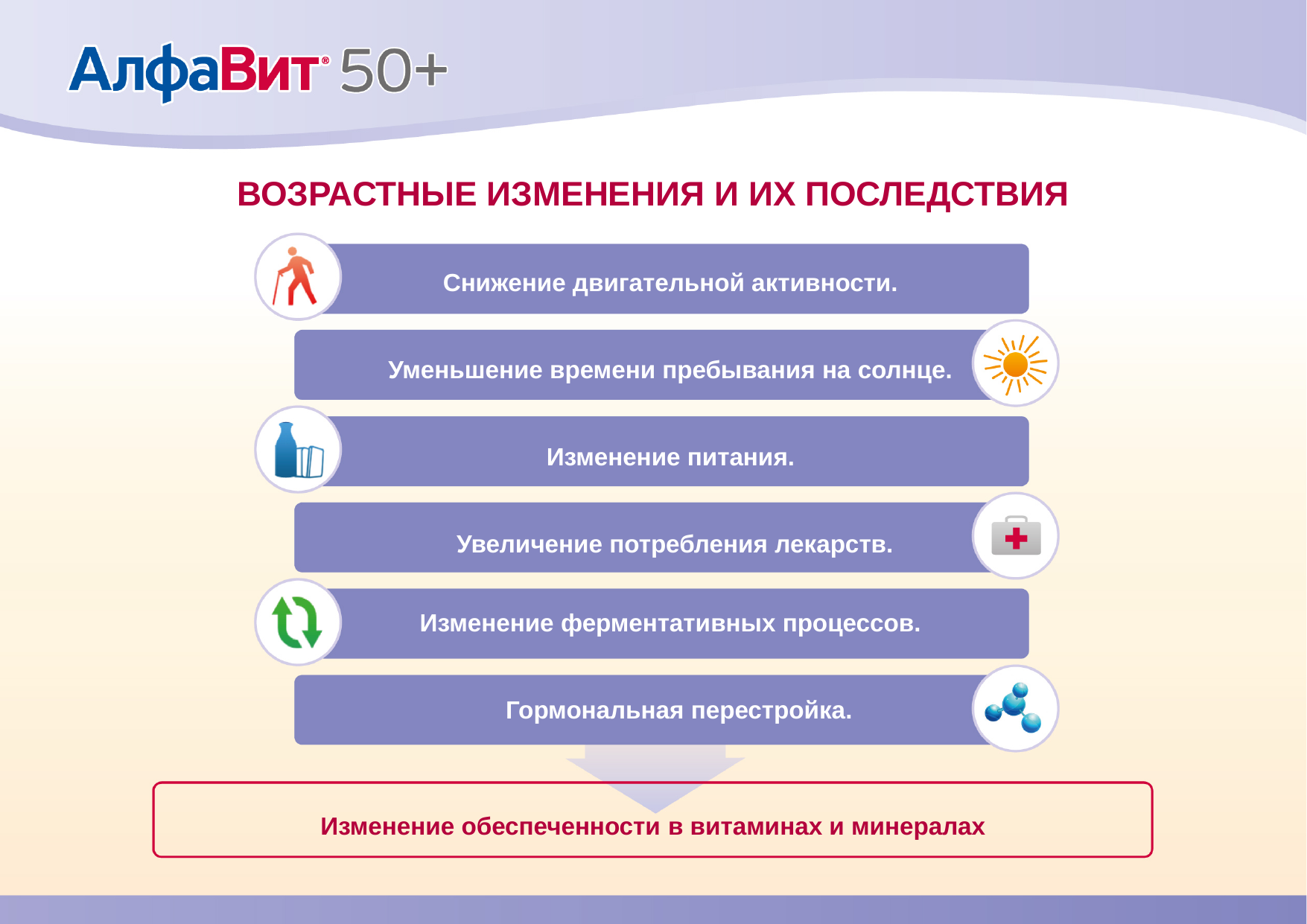

ВОЗРАСТНЫЕ ИЗМЕНЕНИЯ И ИХ ПОСЛЕДСТВИЯ
Снижение двигательной активности.
Уменьшение времени пребывания на солнце.
Изменение питания.

Увеличение потребления лекарств.
Изменение ферментативных процессов.
Гормональная перестройка.
Изменение обеспеченности в витаминах и минералах